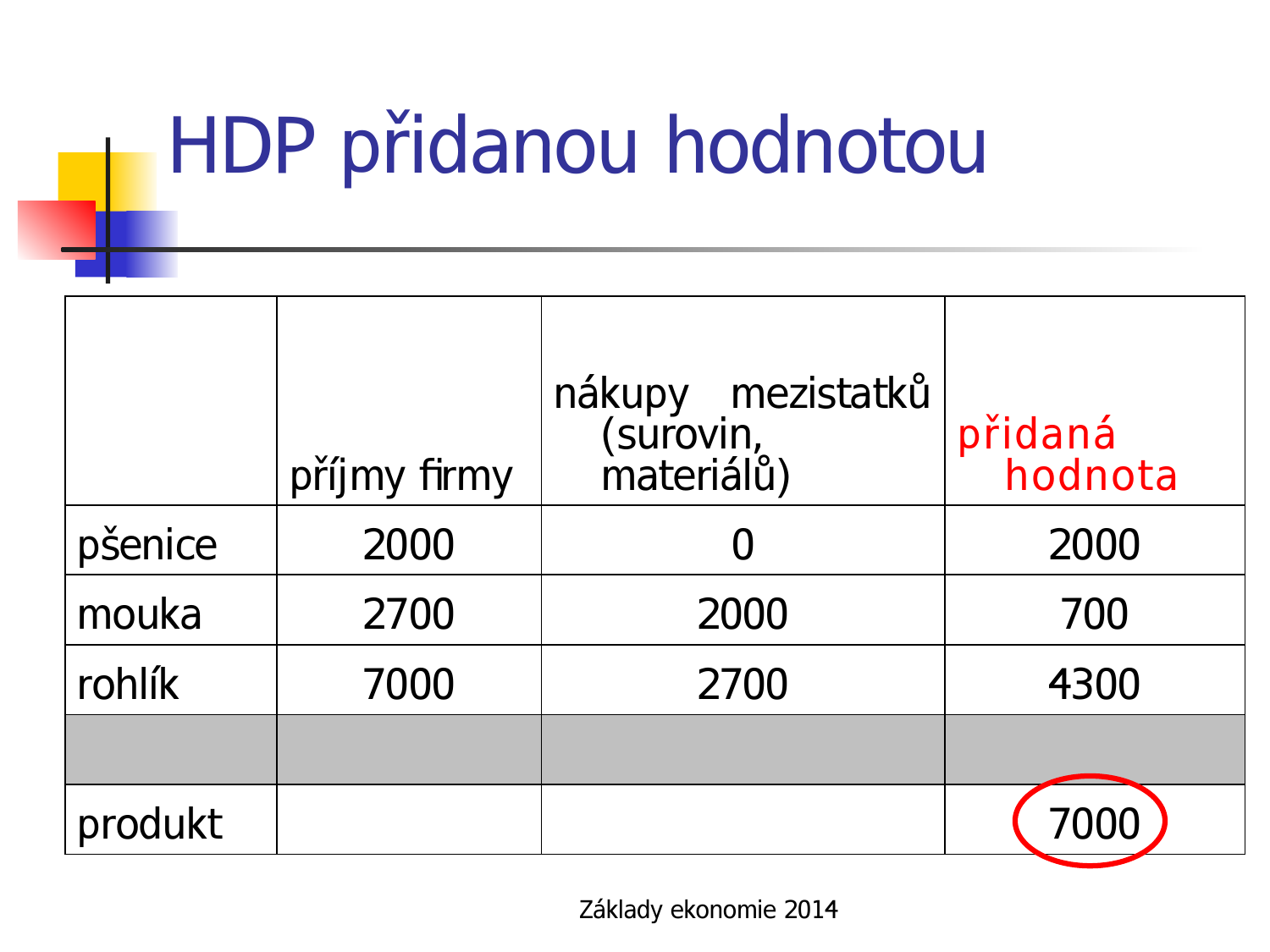

# HDP přidanou hodnotou
|  | příjmy firmy | nákupy mezistatků (surovin, materiálů) | přidaná hodnota |
| --- | --- | --- | --- |
| pšenice | 2000 | 0 | 2000 |
| mouka | 2700 | 2000 | 700 |
| rohlík | 7000 | 2700 | 4300 |
|  |  |  |  |
| produkt |  |  | 7000 |

Základy ekonomie 2014